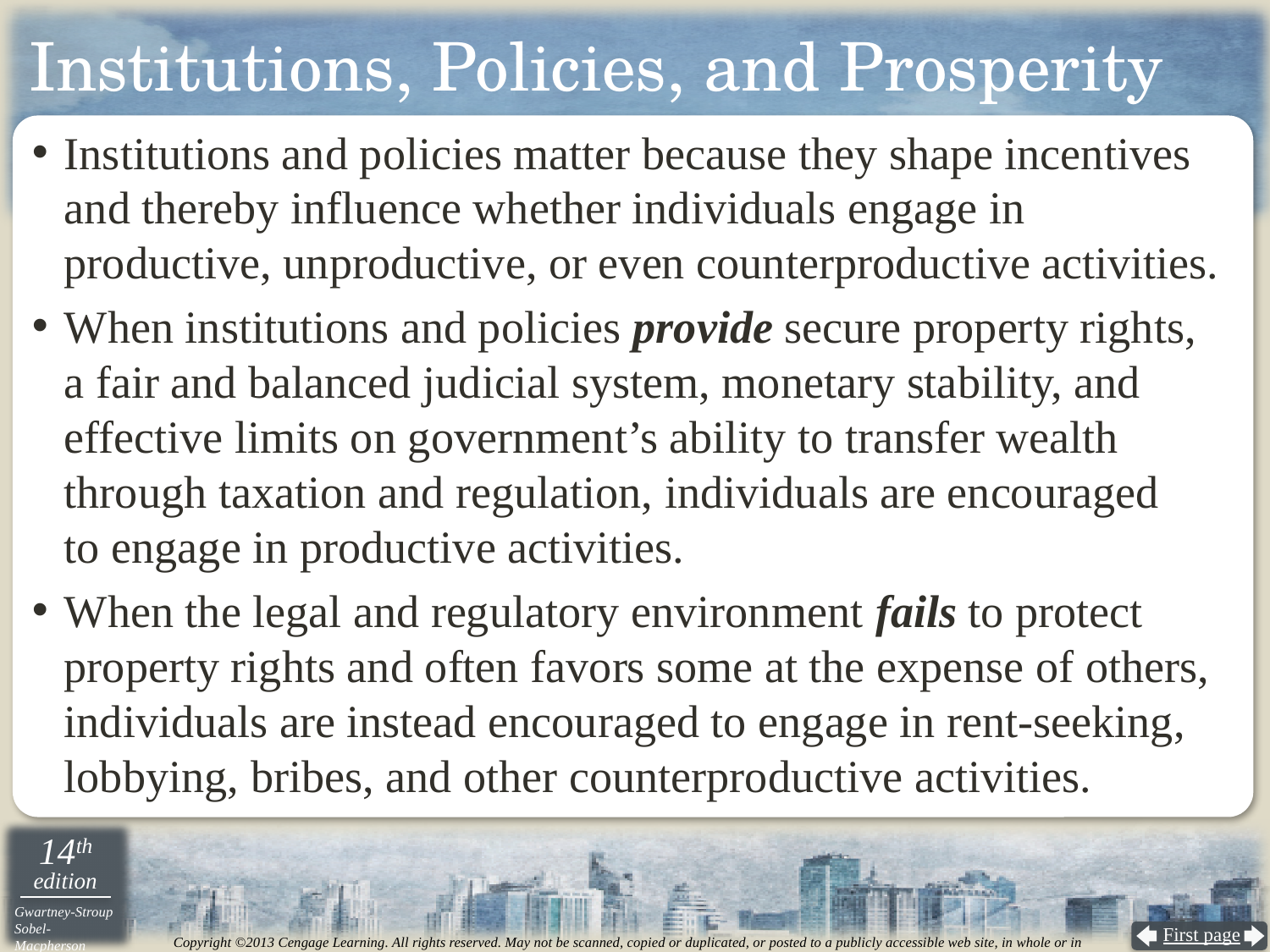

# Institutions, Policies, and Prosperity

Institutions and policies matter because they shape incentives and thereby influence whether individuals engage in productive, unproductive, or even counterproductive activities.
When institutions and policies provide secure property rights,
a fair and balanced judicial system, monetary stability, and effective limits on government’s ability to transfer wealth through taxation and regulation, individuals are encouraged
to engage in productive activities.
When the legal and regulatory environment fails to protect property rights and often favors some at the expense of others, individuals are instead encouraged to engage in rent-seeking, lobbying, bribes, and other counterproductive activities.